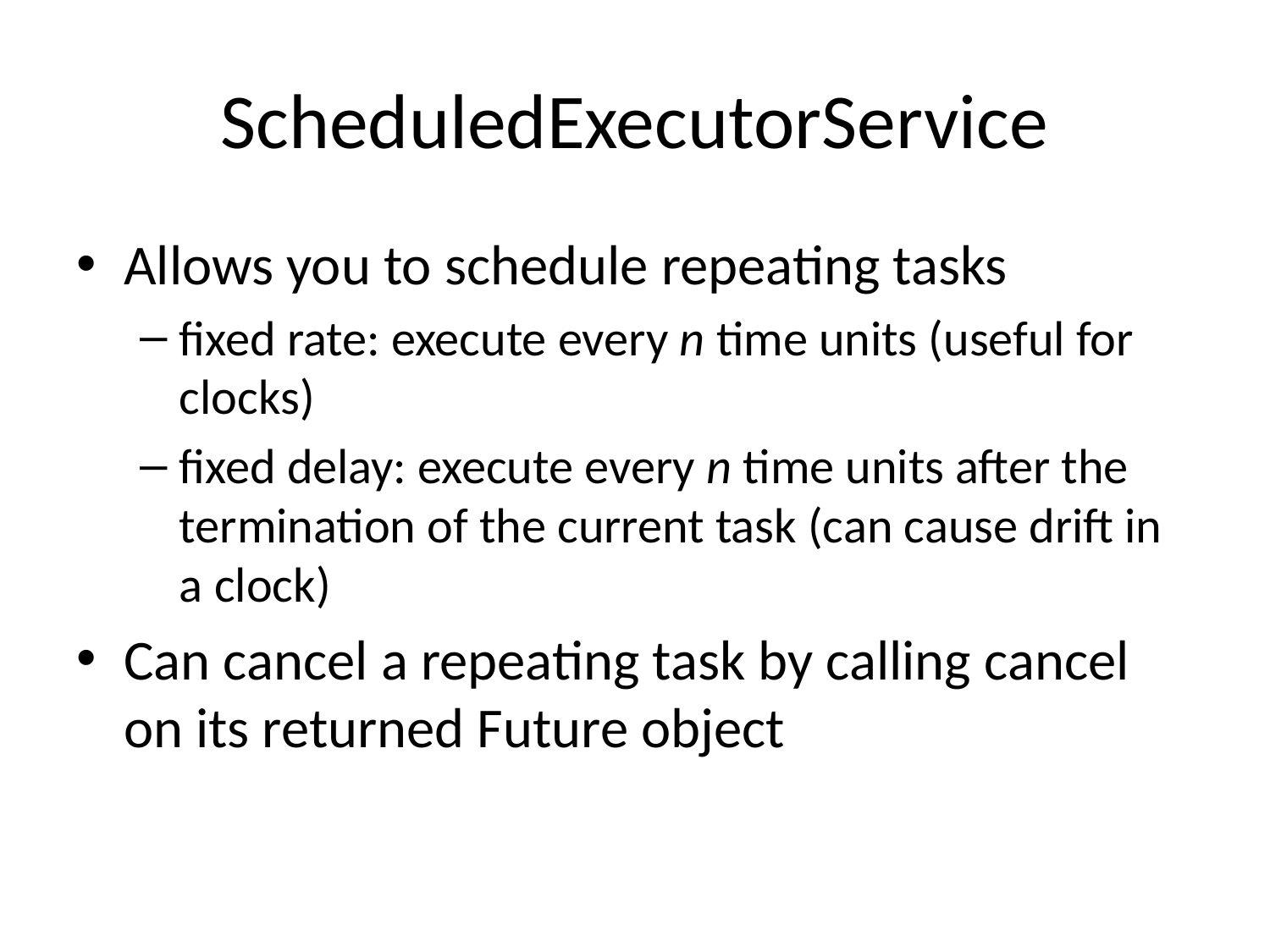

# ScheduledExecutorService
Allows you to schedule repeating tasks
fixed rate: execute every n time units (useful for clocks)
fixed delay: execute every n time units after the termination of the current task (can cause drift in a clock)
Can cancel a repeating task by calling cancel on its returned Future object